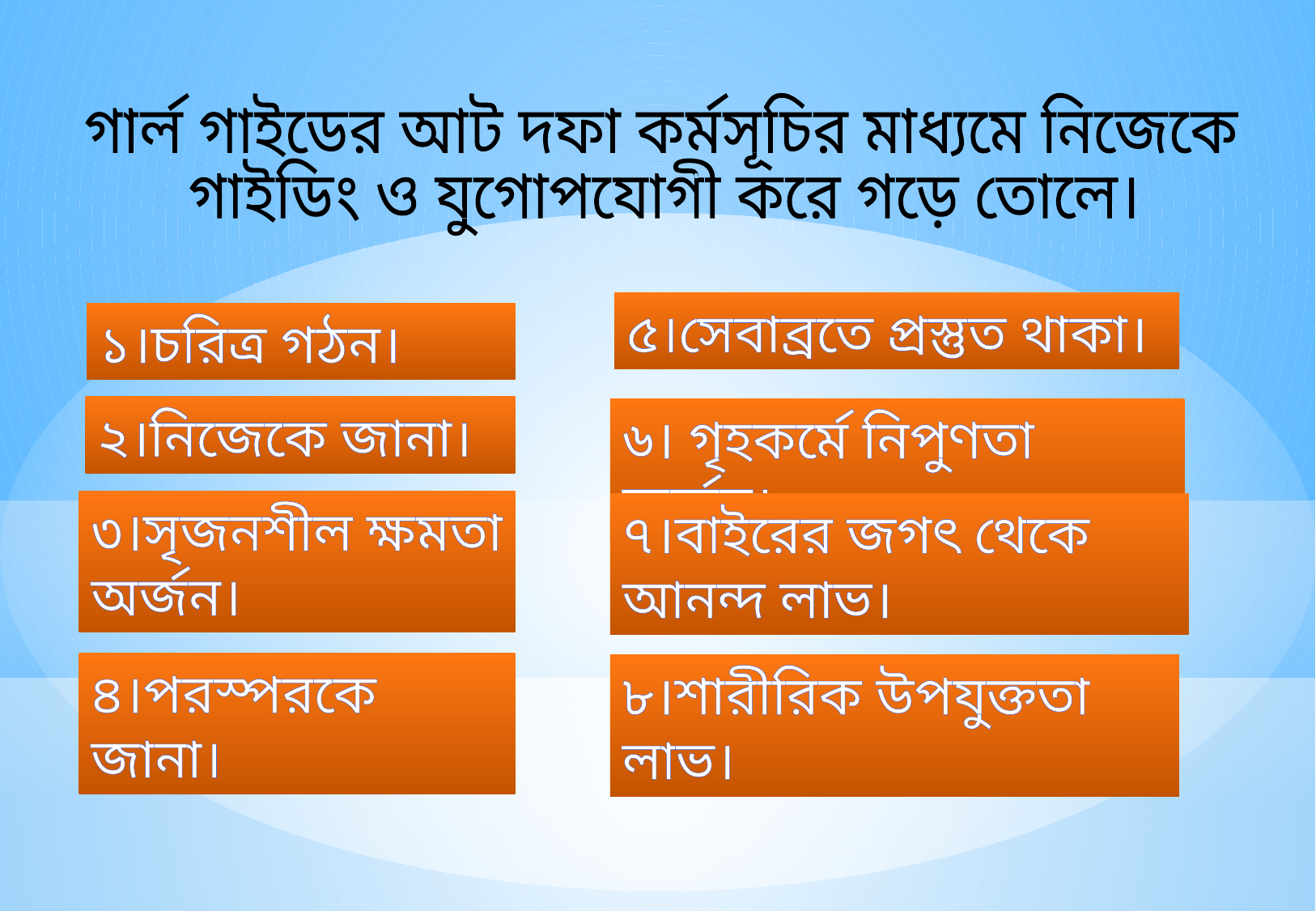

গার্ল গাইডের আট দফা কর্মসূচির মাধ্যমে নিজেকে
গাইডিং ও যুগোপযোগী করে গড়ে তোলে।
৫।সেবাব্রতে প্রস্তুত থাকা।
১।চরিত্র গঠন।
২।নিজেকে জানা।
৬। গৃহকর্মে নিপুণতা অর্জন।
৩।সৃজনশীল ক্ষমতা অর্জন।
৭।বাইরের জগৎ থেকে আনন্দ লাভ।
৪।পরস্পরকে জানা।
৮।শারীরিক উপযুক্ততা লাভ।